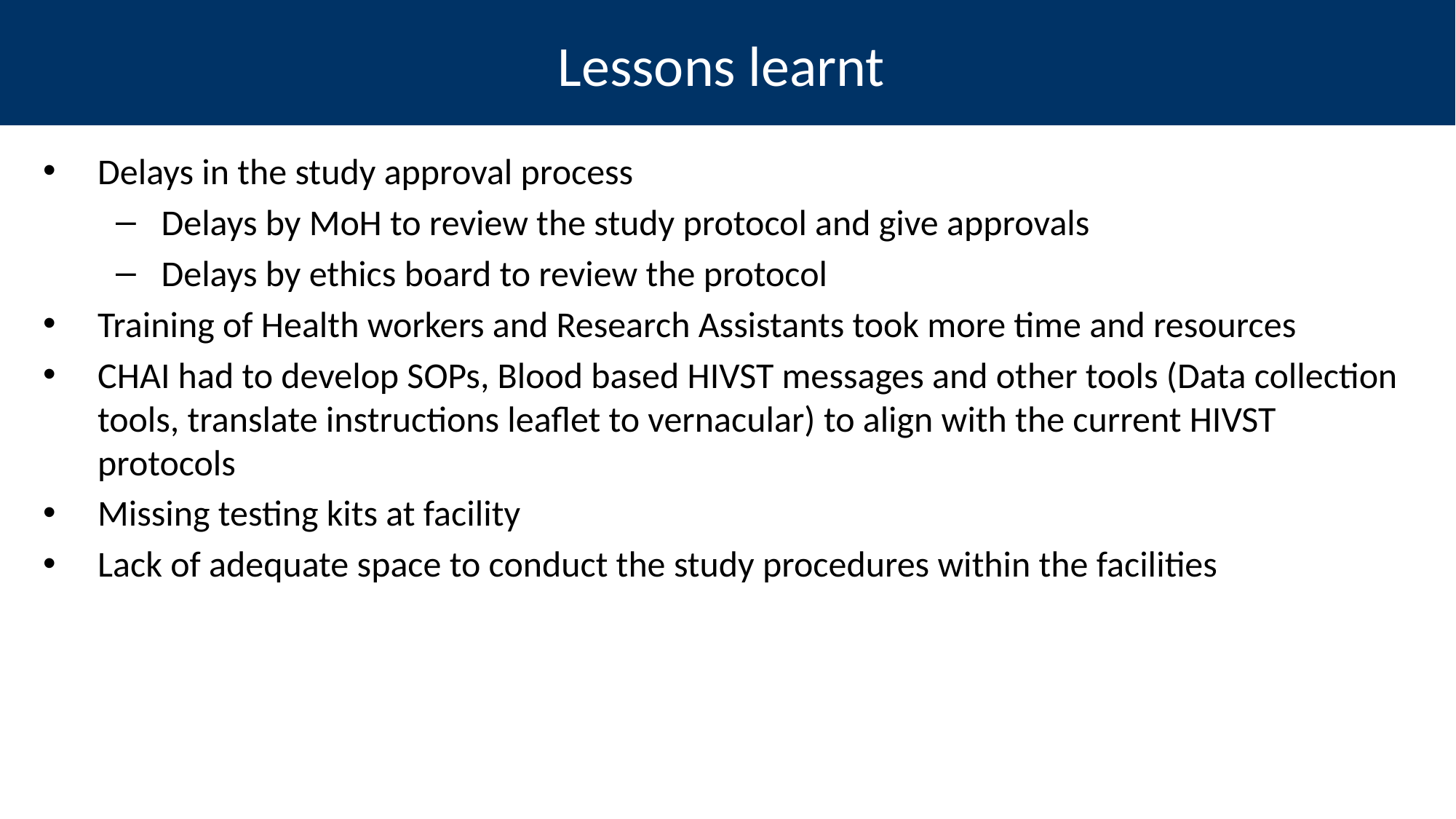

# Lessons learnt
Delays in the study approval process
Delays by MoH to review the study protocol and give approvals
Delays by ethics board to review the protocol
Training of Health workers and Research Assistants took more time and resources
CHAI had to develop SOPs, Blood based HIVST messages and other tools (Data collection tools, translate instructions leaflet to vernacular) to align with the current HIVST protocols
Missing testing kits at facility
Lack of adequate space to conduct the study procedures within the facilities